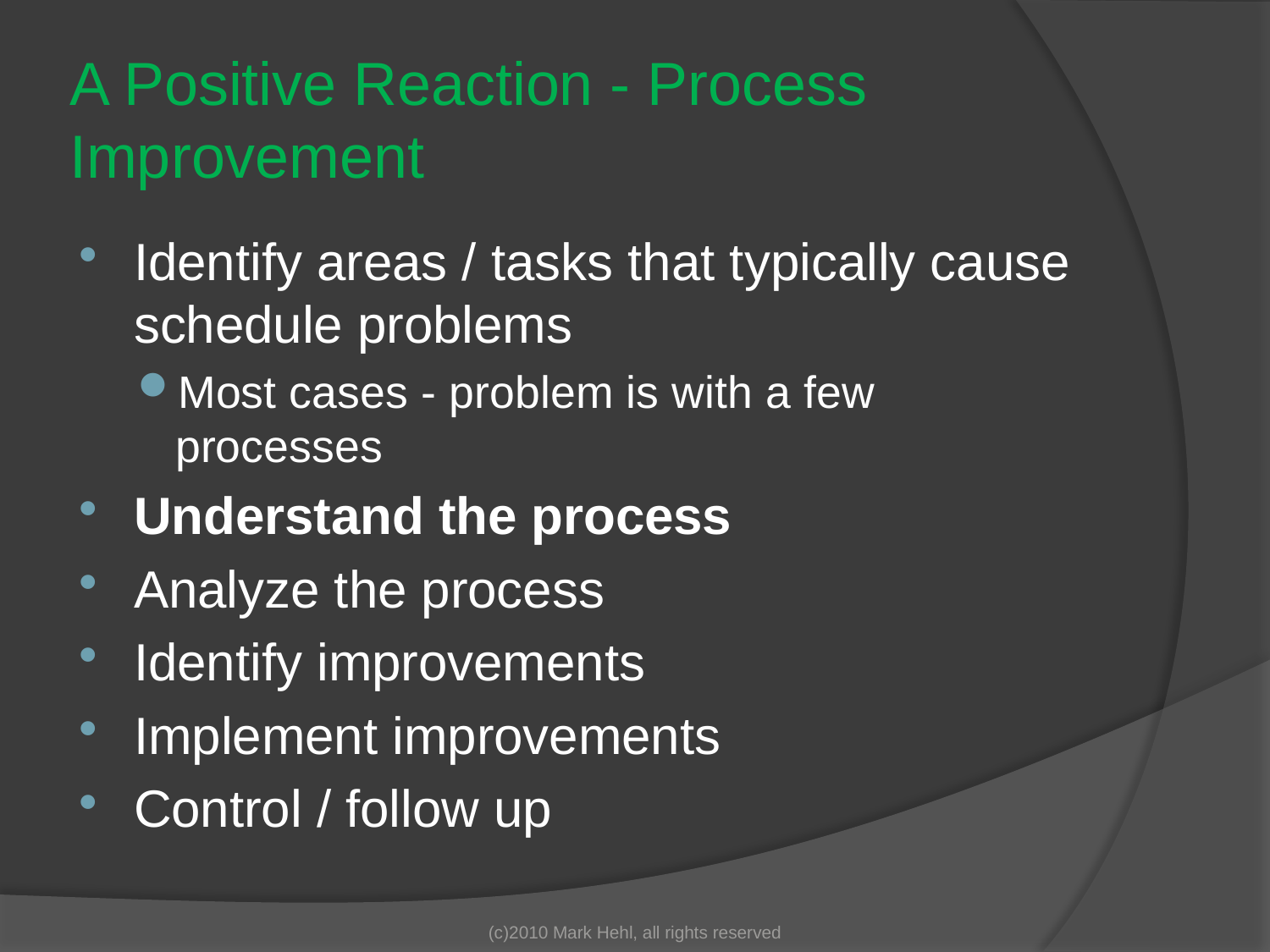

# A Positive Reaction - Process Improvement
Identify areas / tasks that typically cause schedule problems
Most cases - problem is with a few processes
Understand the process
Analyze the process
Identify improvements
Implement improvements
Control / follow up

(c)2010 Mark Hehl, all rights reserved